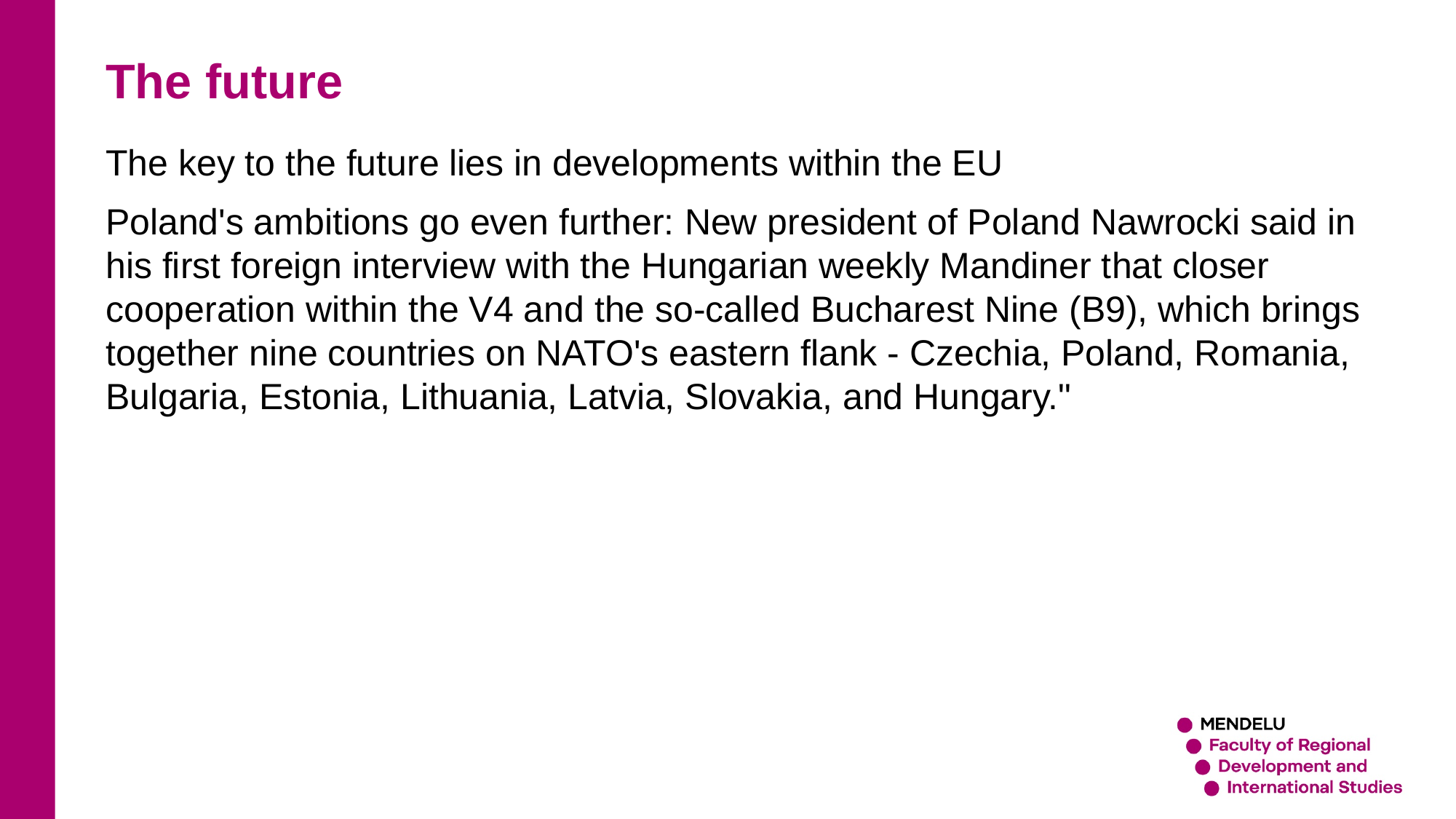

The future
The key to the future lies in developments within the EU
Poland's ambitions go even further: New president of Poland Nawrocki said in his first foreign interview with the Hungarian weekly Mandiner that closer cooperation within the V4 and the so-called Bucharest Nine (B9), which brings together nine countries on NATO's eastern flank - Czechia, Poland, Romania, Bulgaria, Estonia, Lithuania, Latvia, Slovakia, and Hungary."